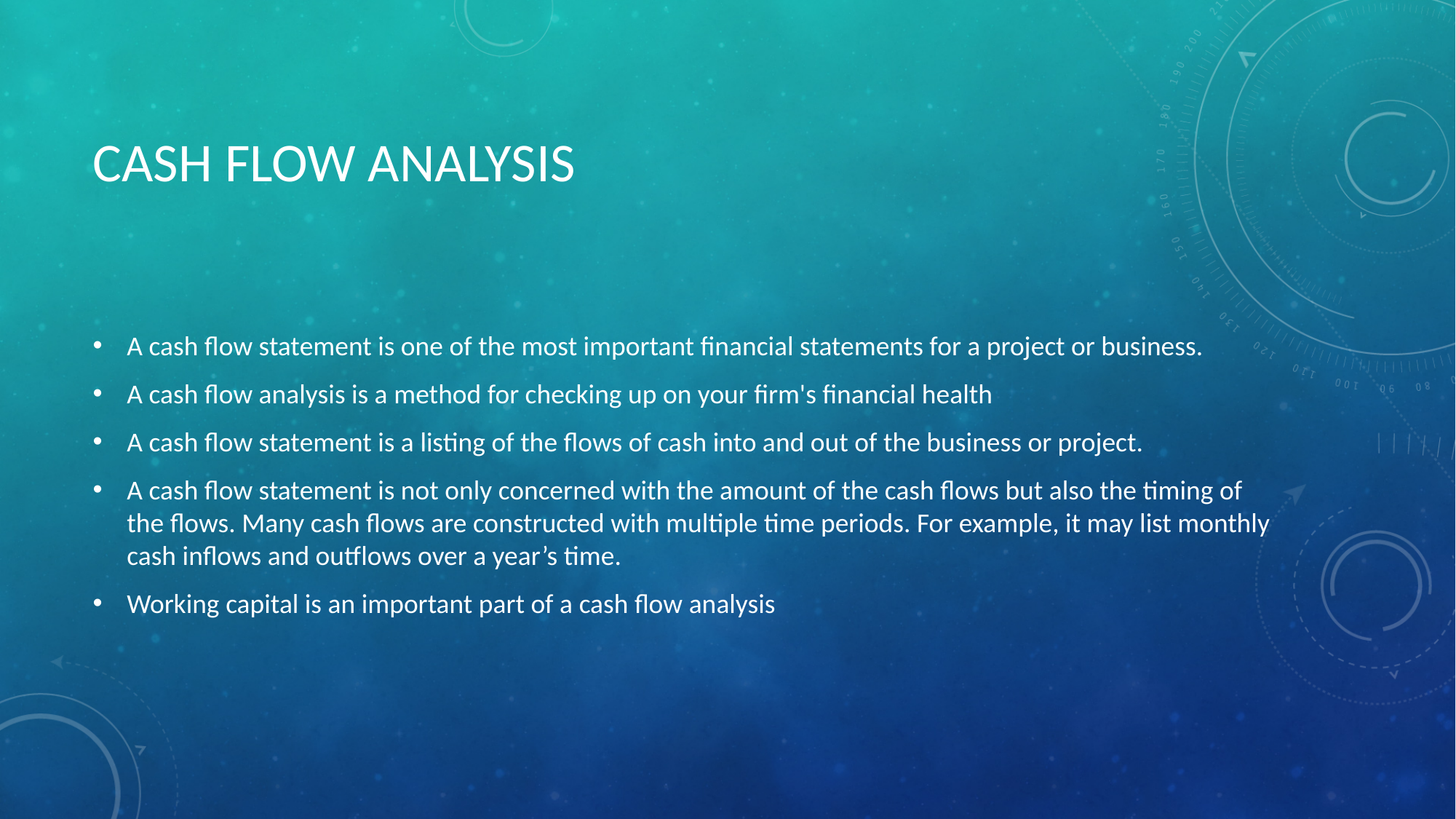

# Cash flow analysis
A cash flow statement is one of the most important financial statements for a project or business.
A cash flow analysis is a method for checking up on your firm's financial health
A cash flow statement is a listing of the flows of cash into and out of the business or project.
A cash flow statement is not only concerned with the amount of the cash flows but also the timing of the flows. Many cash flows are constructed with multiple time periods. For example, it may list monthly cash inflows and outflows over a year’s time.
Working capital is an important part of a cash flow analysis